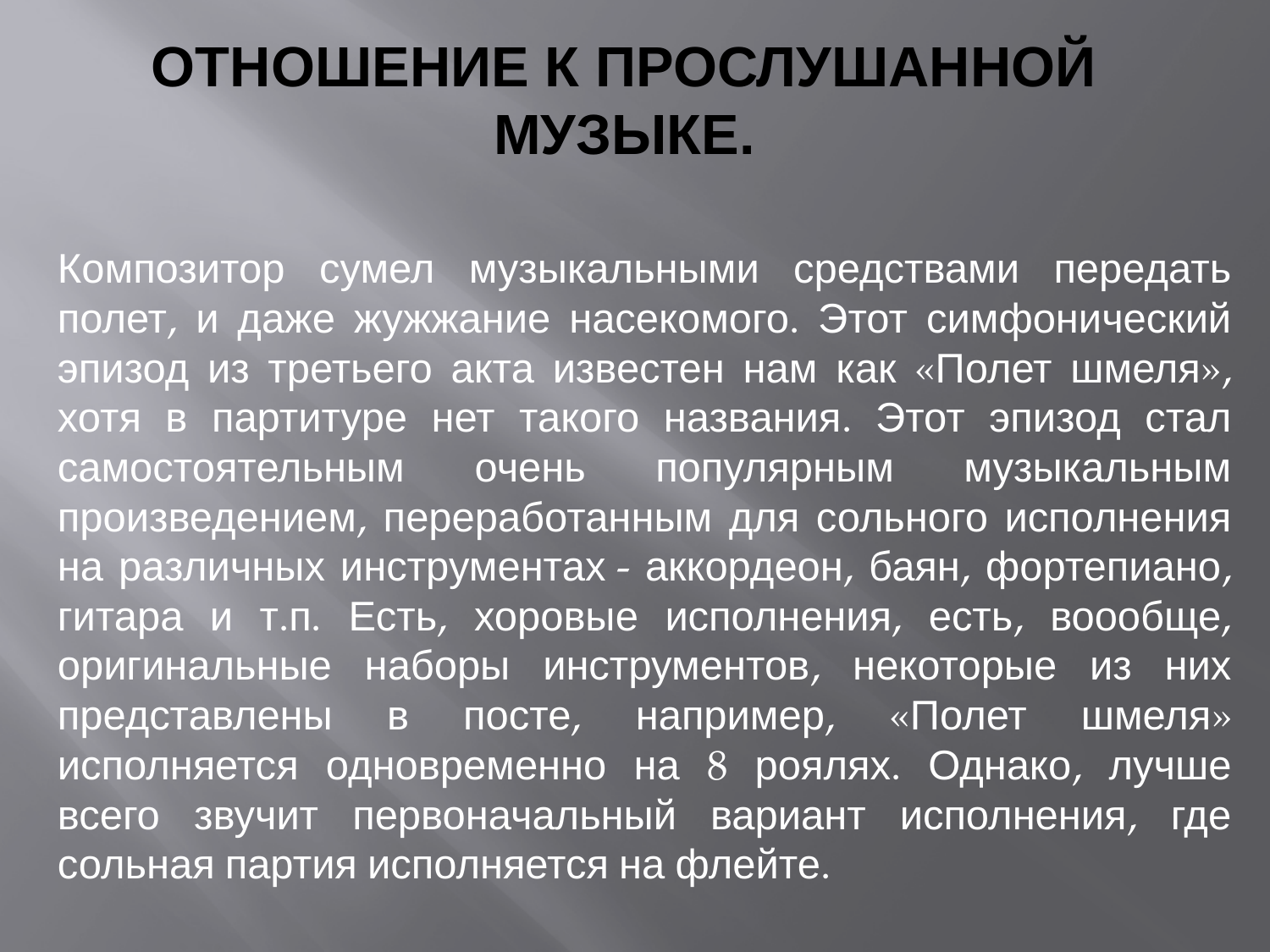

# Отношение к прослушанной музыке.
Композитор сумел музыкальными средствами передать полет, и даже жужжание насекомого. Этот симфонический эпизод из третьего акта известен нам как «Полет шмеля», хотя в партитуре нет такого названия. Этот эпизод стал самостоятельным очень популярным музыкальным произведением, переработанным для сольного исполнения на различных инструментах - аккордеон, баян, фортепиано, гитара и т.п. Есть, хоровые исполнения, есть, воообще, оригинальные наборы инструментов, некоторые из них представлены в посте, например, «Полет шмеля» исполняется одновременно на 8 роялях. Однако, лучше всего звучит первоначальный вариант исполнения, где сольная партия исполняется на флейте.